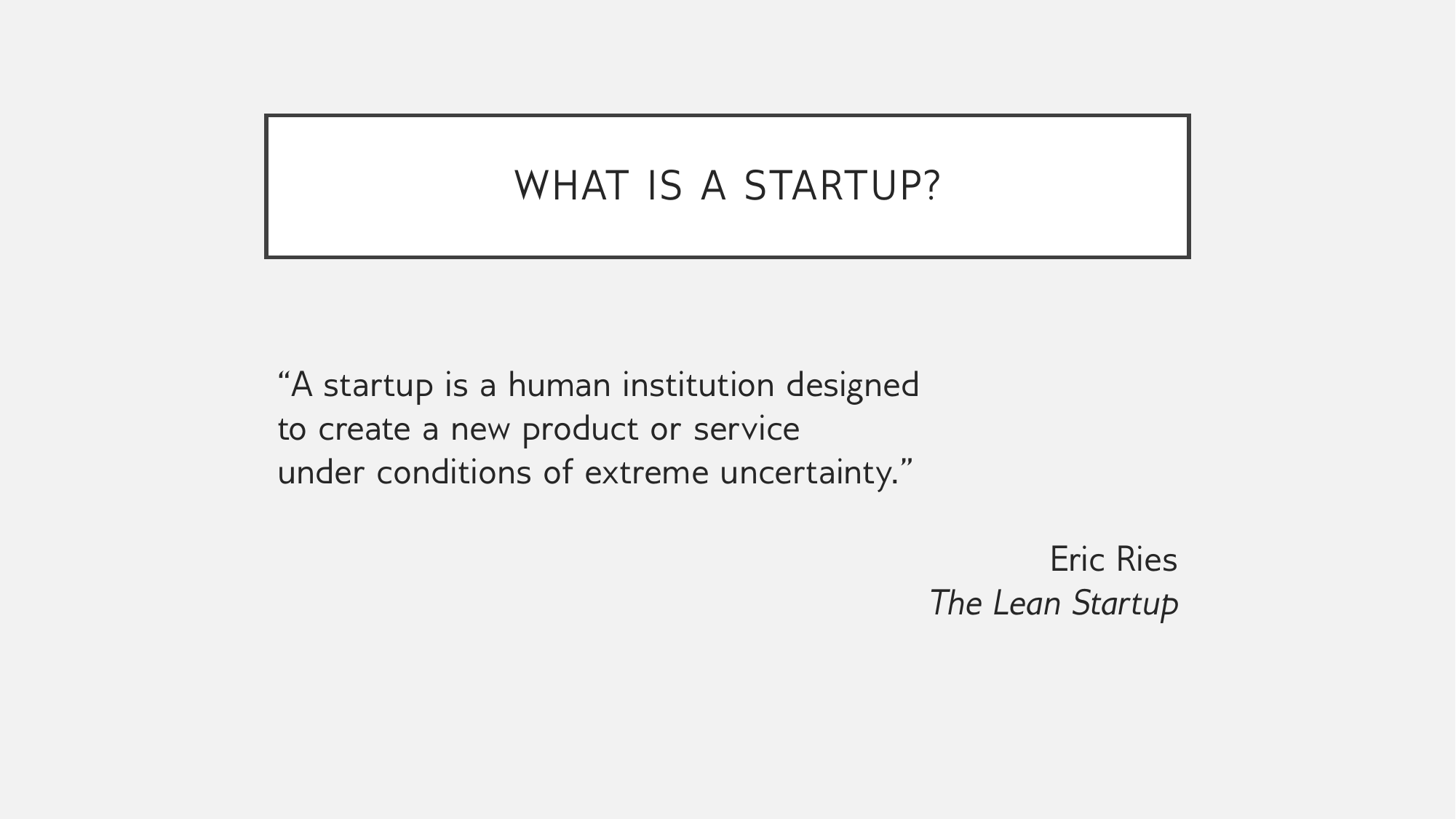

# What is a startup?
“A startup is a human institution designed
to create a new product or service
under conditions of extreme uncertainty.”

Eric Ries
The Lean Startup